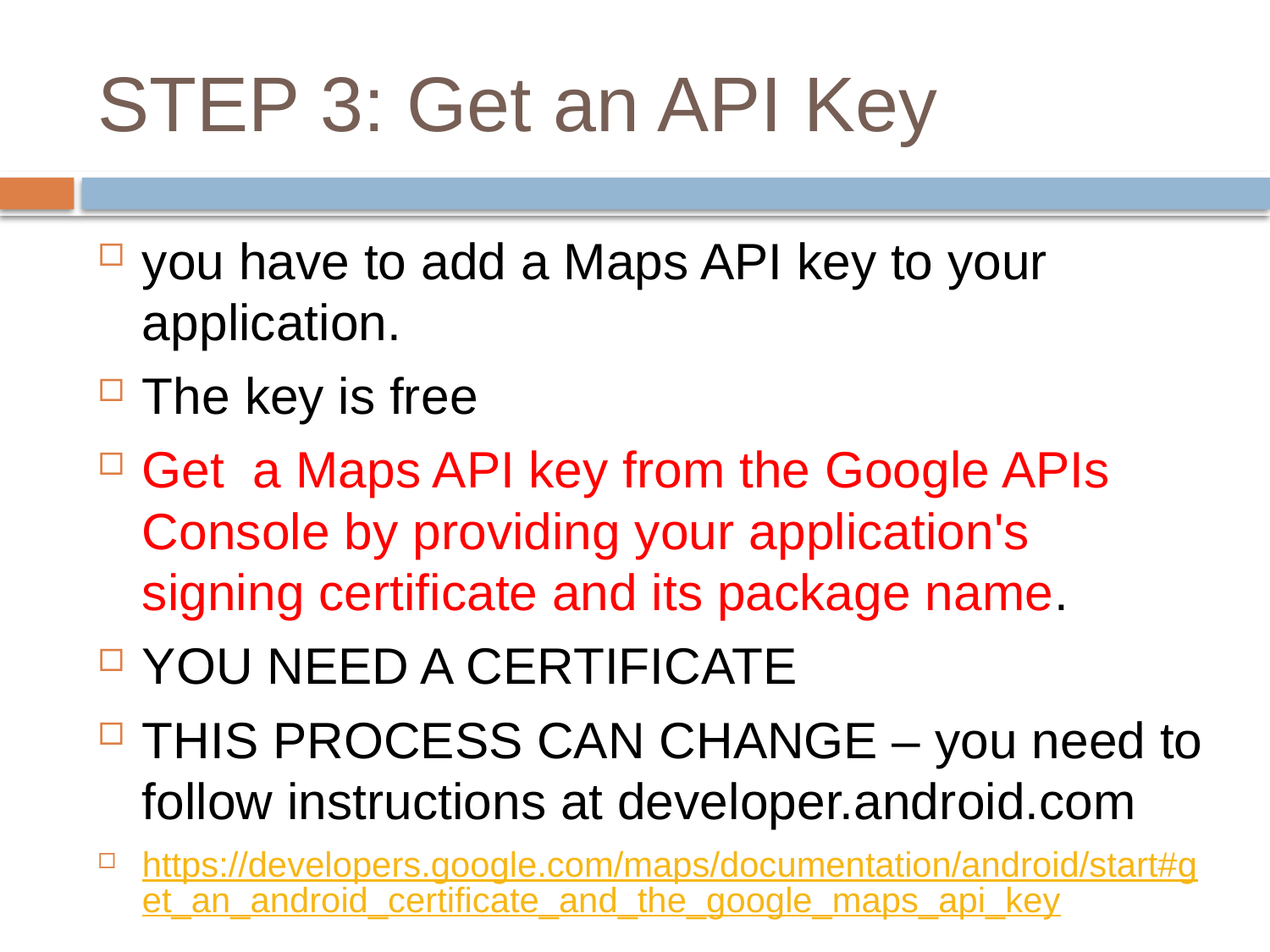

# STEP 3: Get an API Key
you have to add a Maps API key to your application.
The key is free
Get  a Maps API key from the Google APIs Console by providing your application's signing certificate and its package name.
YOU NEED A CERTIFICATE
THIS PROCESS CAN CHANGE – you need to follow instructions at developer.android.com
https://developers.google.com/maps/documentation/android/start#get_an_android_certificate_and_the_google_maps_api_key